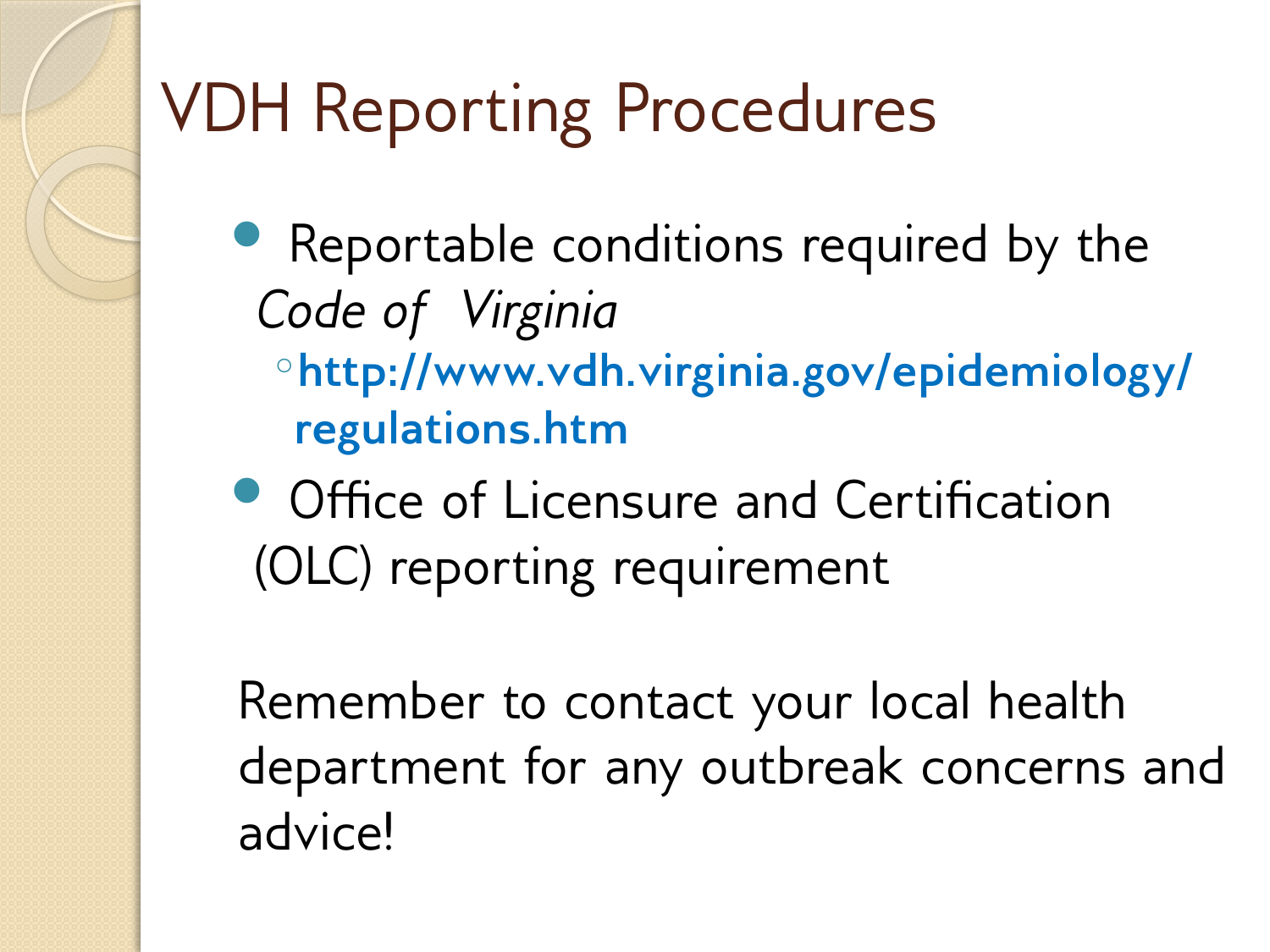

# VDH Reporting Procedures
 Reportable conditions required by the Code of  Virginia
http://www.vdh.virginia.gov/epidemiology/
	regulations.htm
 Office of Licensure and Certification (OLC) reporting requirement

Remember to contact your local health department for any outbreak concerns and advice!